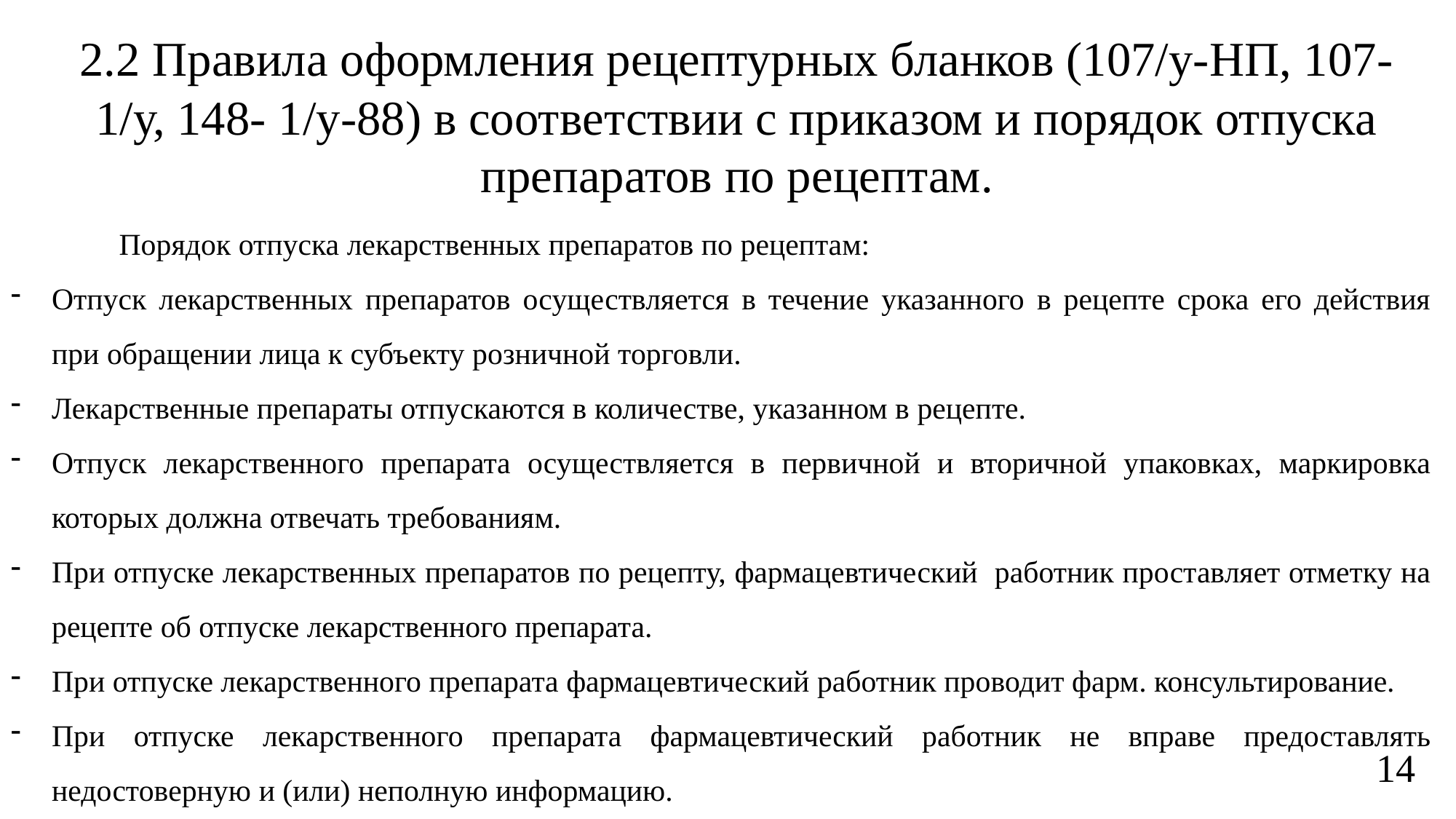

2.2 Правила оформления рецептурных бланков (107/у-НП, 107-1/у, 148- 1/у-88) в соответствии с приказом и порядок отпуска препаратов по рецептам.

Порядок отпуска лекарственных препаратов по рецептам:
Отпуск лекарственных препаратов осуществляется в течение указанного в рецепте срока его действия при обращении лица к субъекту розничной торговли.
Лекарственные препараты отпускаются в количестве, указанном в рецепте.
Отпуск лекарственного препарата осуществляется в первичной и вторичной упаковках, маркировка которых должна отвечать требованиям.
При отпуске лекарственных препаратов по рецепту, фармацевтический  работник проставляет отметку на рецепте об отпуске лекарственного препарата.
При отпуске лекарственного препарата фармацевтический работник проводит фарм. консультирование.
При отпуске лекарственного препарата фармацевтический работник не вправе предоставлять недостоверную и (или) неполную информацию.
14